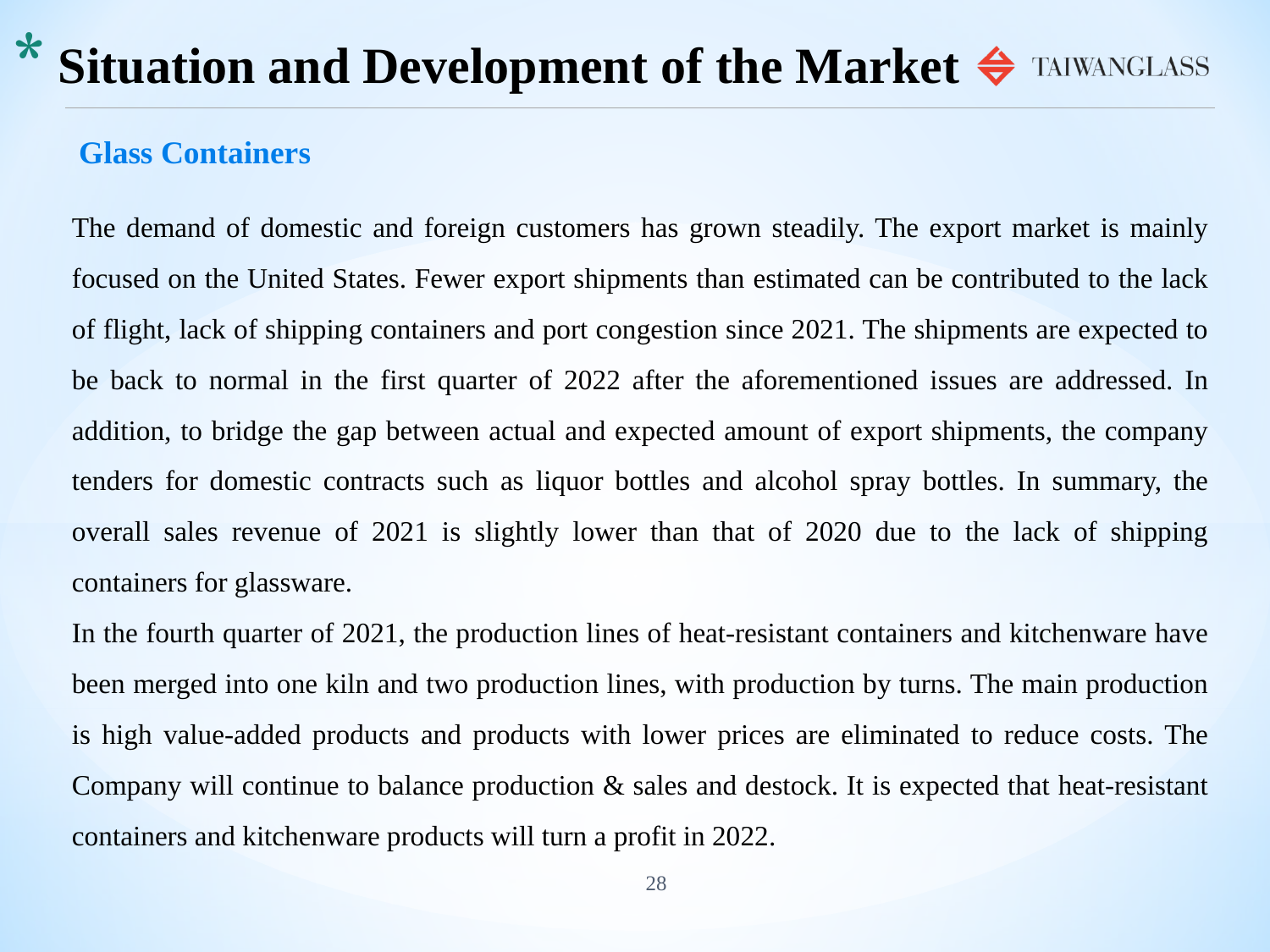

# Situation and Development of the Market
Glass Containers
The demand of domestic and foreign customers has grown steadily. The export market is mainly focused on the United States. Fewer export shipments than estimated can be contributed to the lack of flight, lack of shipping containers and port congestion since 2021. The shipments are expected to be back to normal in the first quarter of 2022 after the aforementioned issues are addressed. In addition, to bridge the gap between actual and expected amount of export shipments, the company tenders for domestic contracts such as liquor bottles and alcohol spray bottles. In summary, the overall sales revenue of 2021 is slightly lower than that of 2020 due to the lack of shipping containers for glassware.
In the fourth quarter of 2021, the production lines of heat-resistant containers and kitchenware have been merged into one kiln and two production lines, with production by turns. The main production is high value-added products and products with lower prices are eliminated to reduce costs. The Company will continue to balance production & sales and destock. It is expected that heat-resistant containers and kitchenware products will turn a profit in 2022.
28